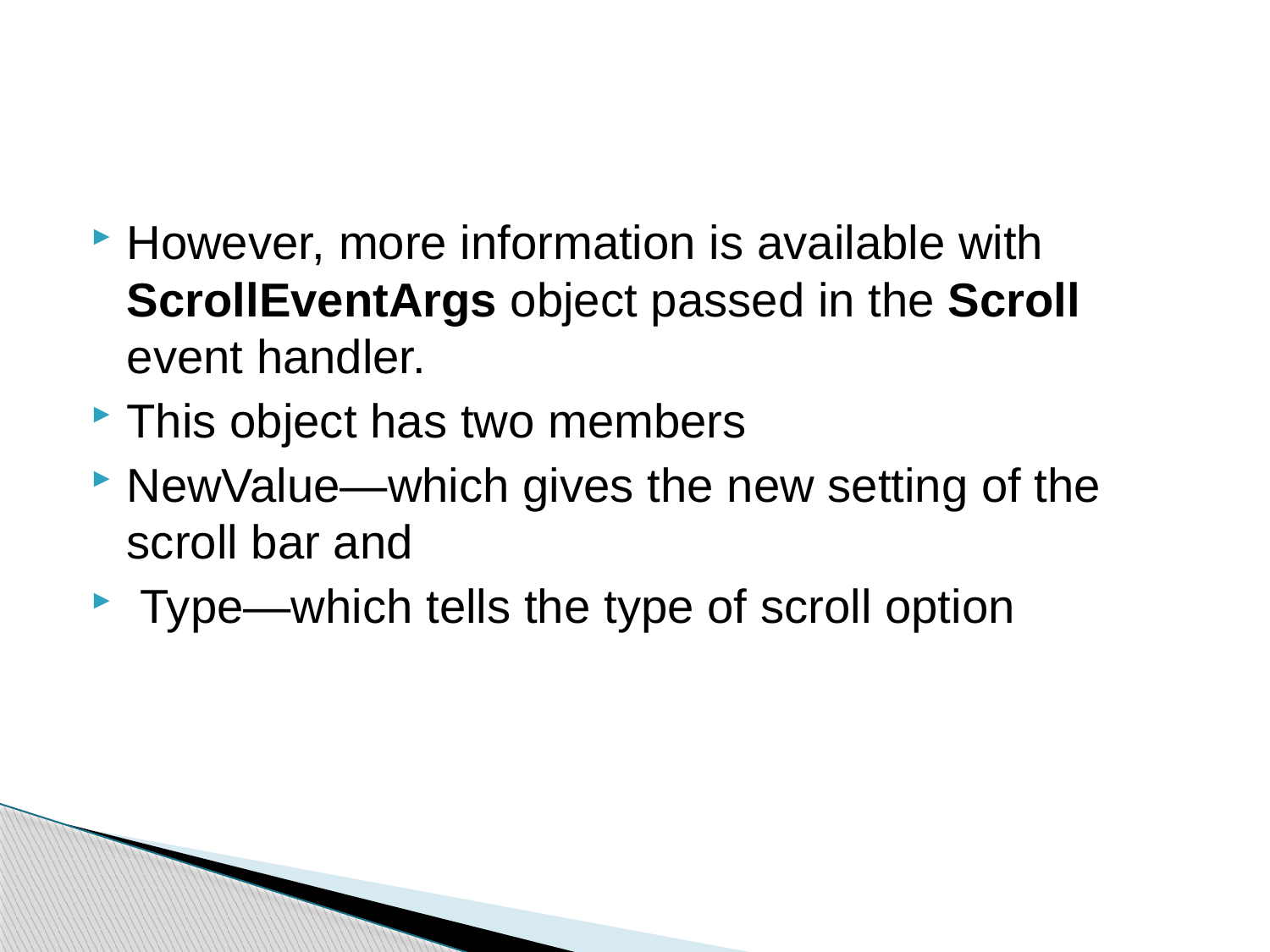

#
However, more information is available with ScrollEventArgs object passed in the Scroll event handler.
This object has two members
NewValue—which gives the new setting of the scroll bar and
 Type—which tells the type of scroll option